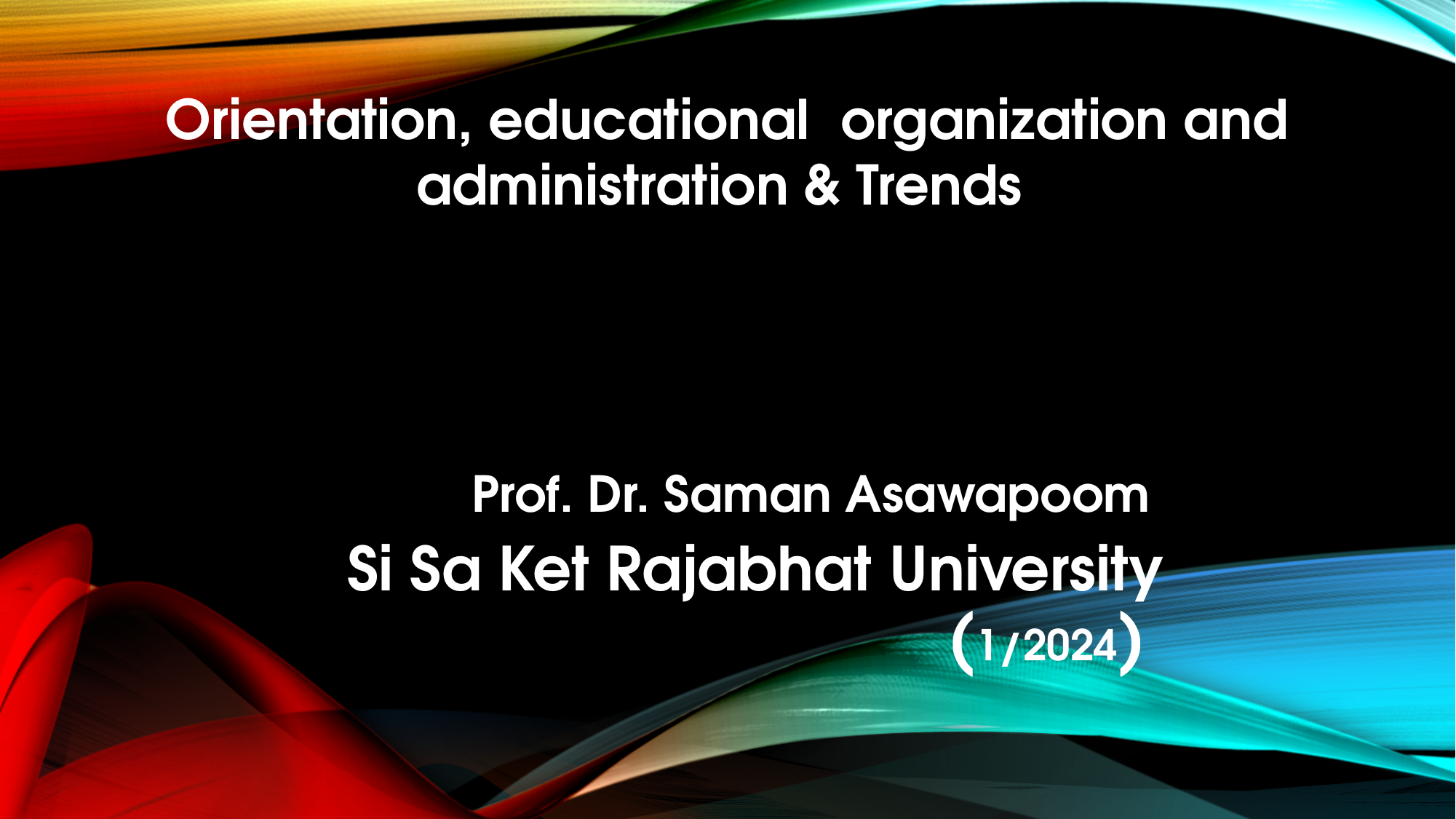

Orientation, educational  organization and administration & Trends
Prof. Dr. Saman Asawapoom
Si Sa Ket Rajabhat University (1/2024)